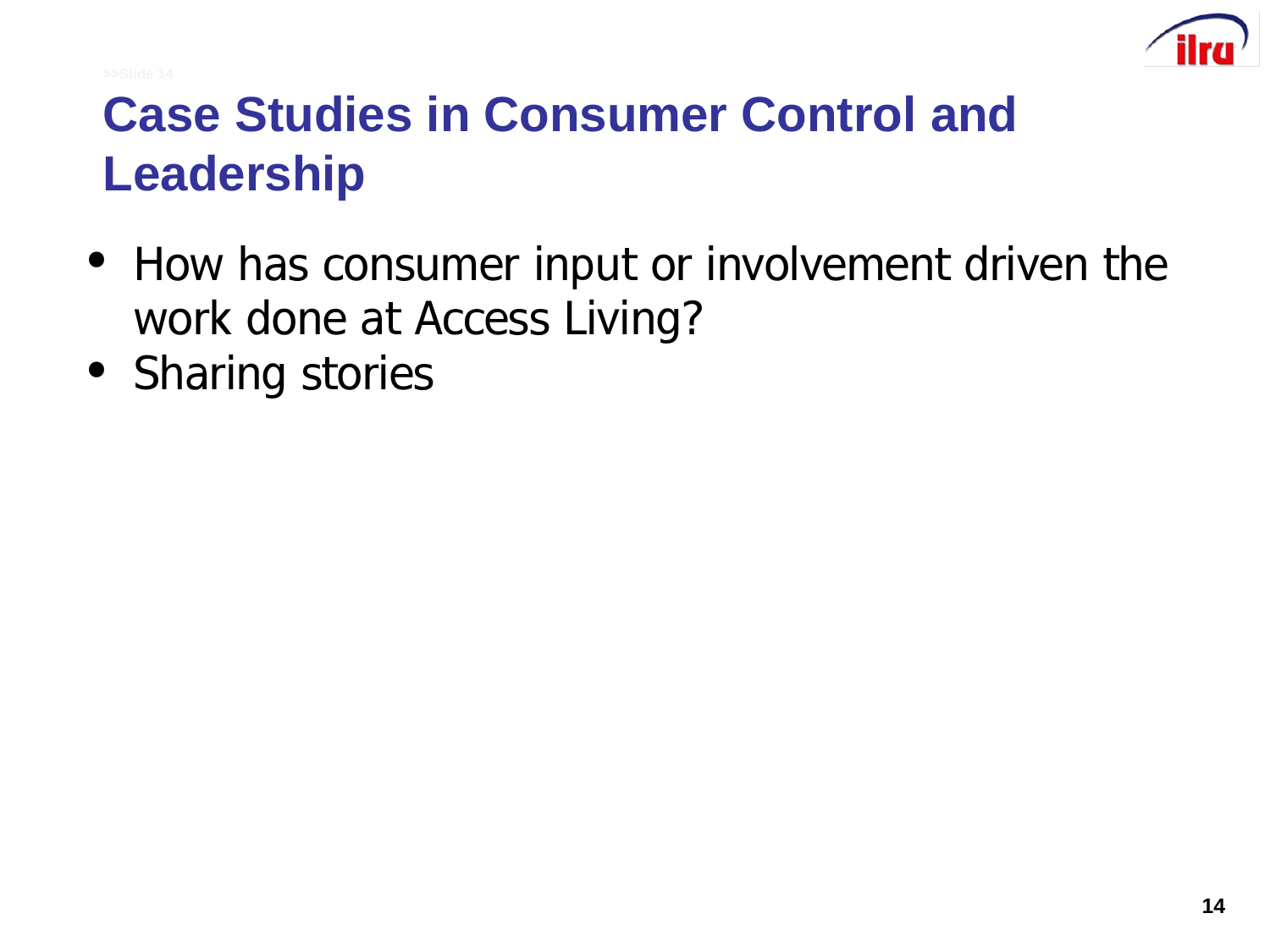

# >>Slide 14 Case Studies in Consumer Control and Leadership
How has consumer input or involvement driven the work done at Access Living?
Sharing stories
14